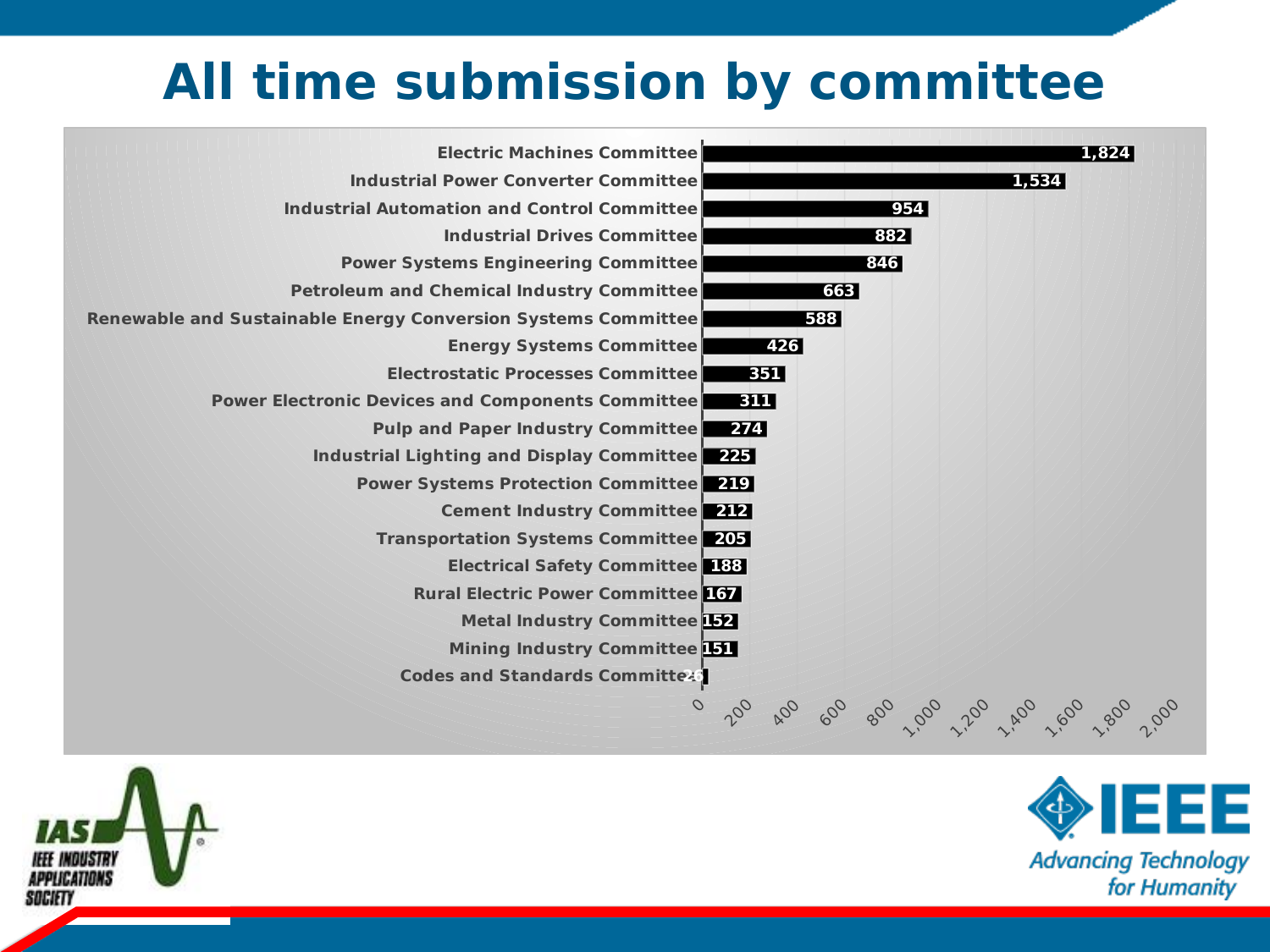

# All time submission by committee

### Chart

| Category |  |
|---|---|
| Codes and Standards Committee | 26.0 |
| Mining Industry Committee | 151.0 |
| Metal Industry Committee | 152.0 |
| Rural Electric Power Committee | 167.0 |
| Electrical Safety Committee | 188.0 |
| Transportation Systems Committee | 205.0 |
| Cement Industry Committee | 212.0 |
| Power Systems Protection Committee | 219.0 |
| Industrial Lighting and Display Committee | 225.0 |
| Pulp and Paper Industry Committee | 274.0 |
| Power Electronic Devices and Components Committee | 311.0 |
| Electrostatic Processes Committee | 351.0 |
| Energy Systems Committee | 426.0 |
| Renewable and Sustainable Energy Conversion Systems Committee | 588.0 |
| Petroleum and Chemical Industry Committee | 663.0 |
| Power Systems Engineering Committee | 846.0 |
| Industrial Drives Committee | 882.0 |
| Industrial Automation and Control Committee | 954.0 |
| Industrial Power Converter Committee | 1534.0 |
| Electric Machines Committee | 1824.0 |